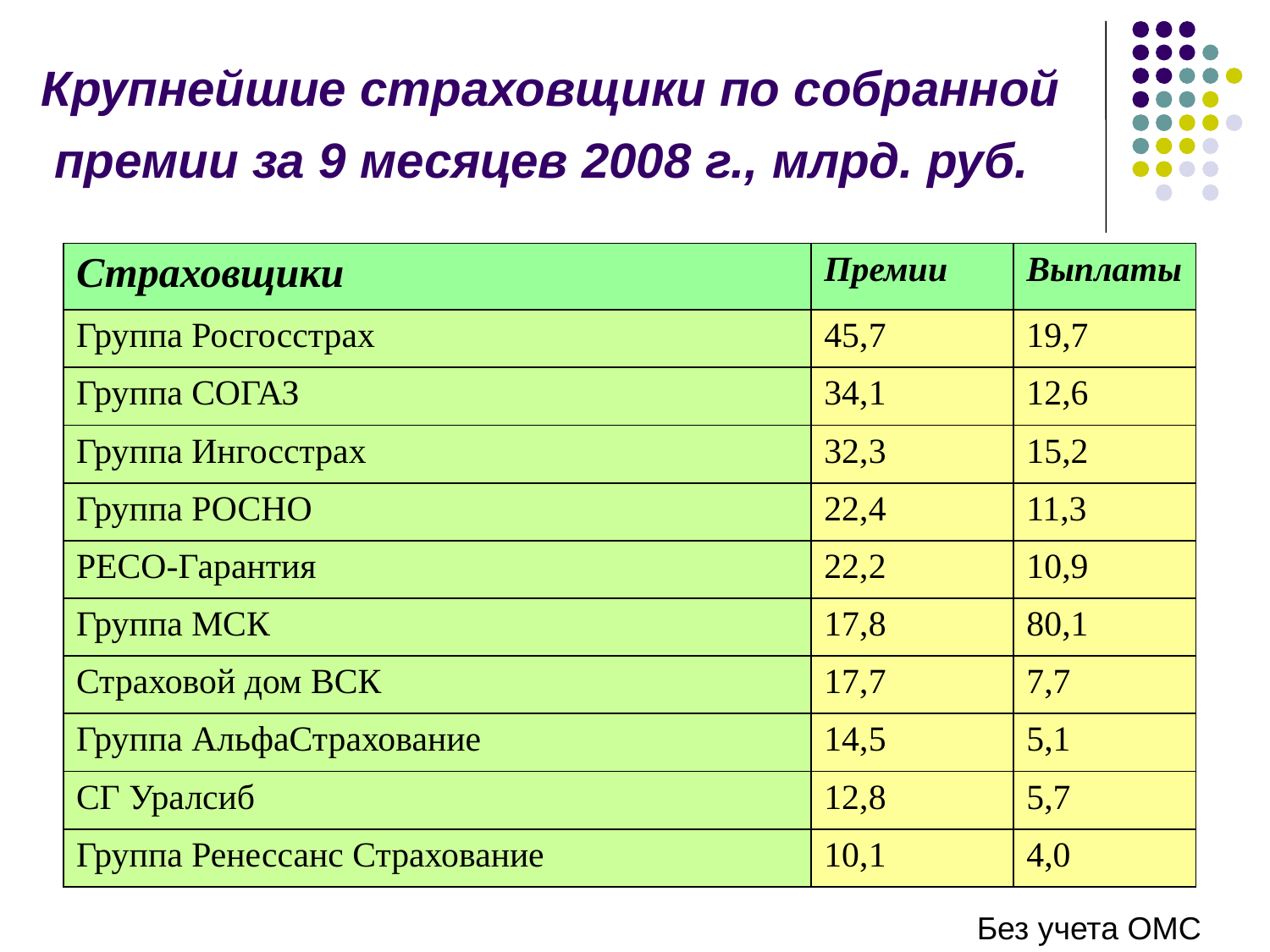

Крупнейшие страховщики по собранной премии за 9 месяцев 2008 г., млрд. руб.
| Страховщики | Премии | Выплаты |
| --- | --- | --- |
| Группа Росгосстрах | 45,7 | 19,7 |
| Группа СОГАЗ | 34,1 | 12,6 |
| Группа Ингосстрах | 32,3 | 15,2 |
| Группа РОСНО | 22,4 | 11,3 |
| РЕСО-Гарантия | 22,2 | 10,9 |
| Группа МСК | 17,8 | 80,1 |
| Страховой дом ВСК | 17,7 | 7,7 |
| Группа АльфаСтрахование | 14,5 | 5,1 |
| СГ Уралсиб | 12,8 | 5,7 |
| Группа Ренессанс Страхование | 10,1 | 4,0 |
Без учета ОМС